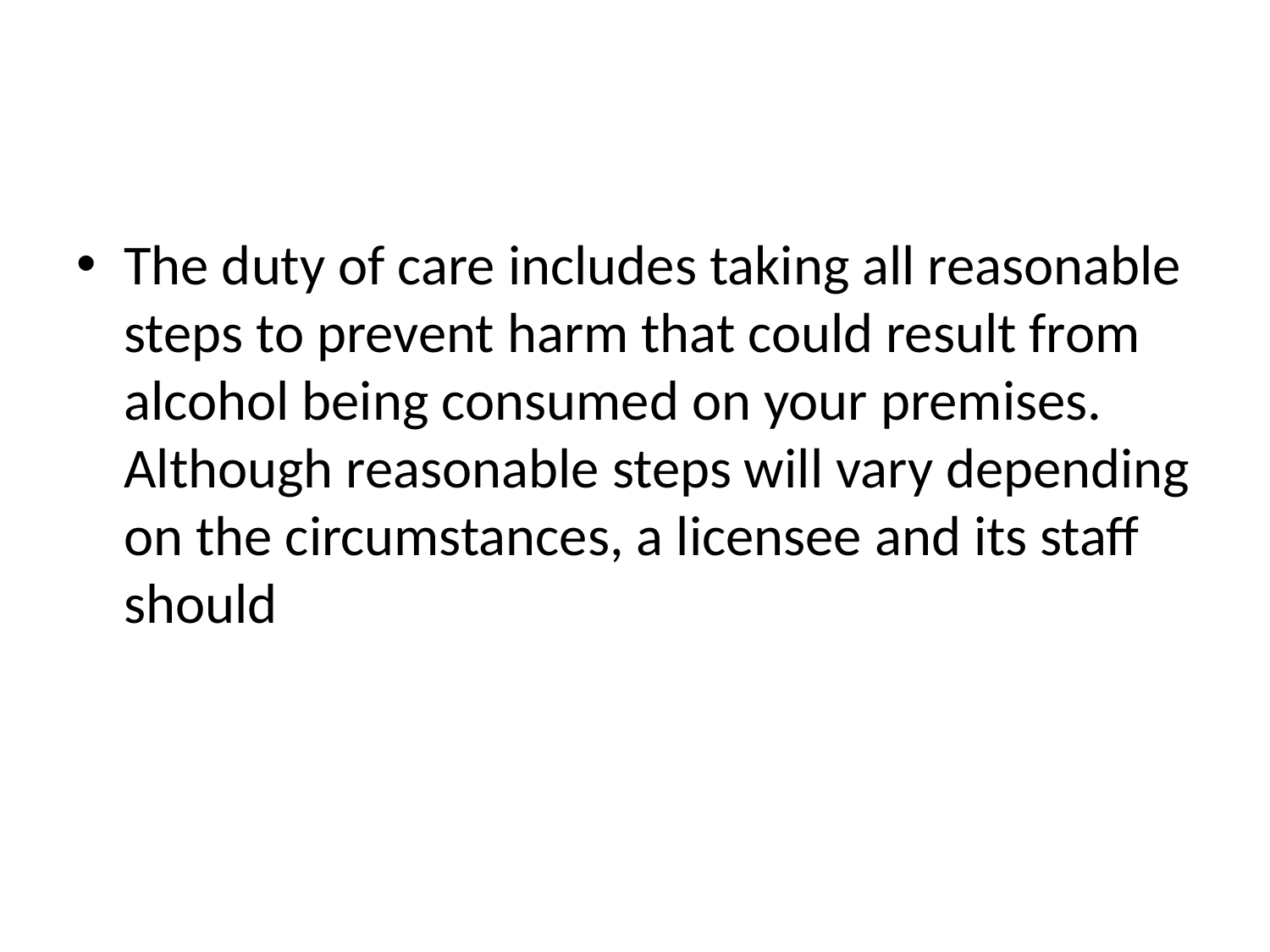

#
The duty of care includes taking all reasonable steps to prevent harm that could result from alcohol being consumed on your premises. Although reasonable steps will vary depending on the circumstances, a licensee and its staff should